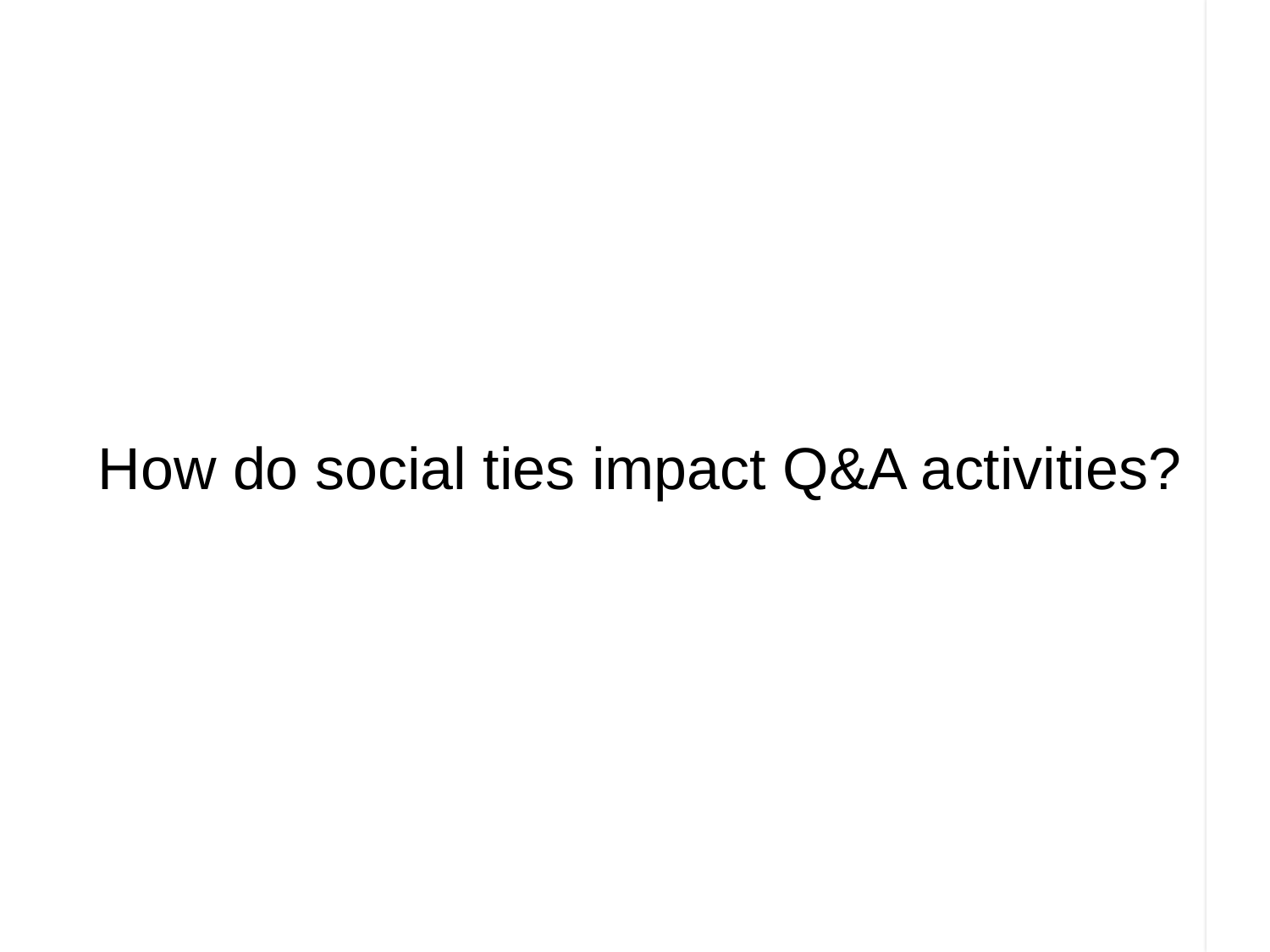

How do social ties impact Q&A activities?
12